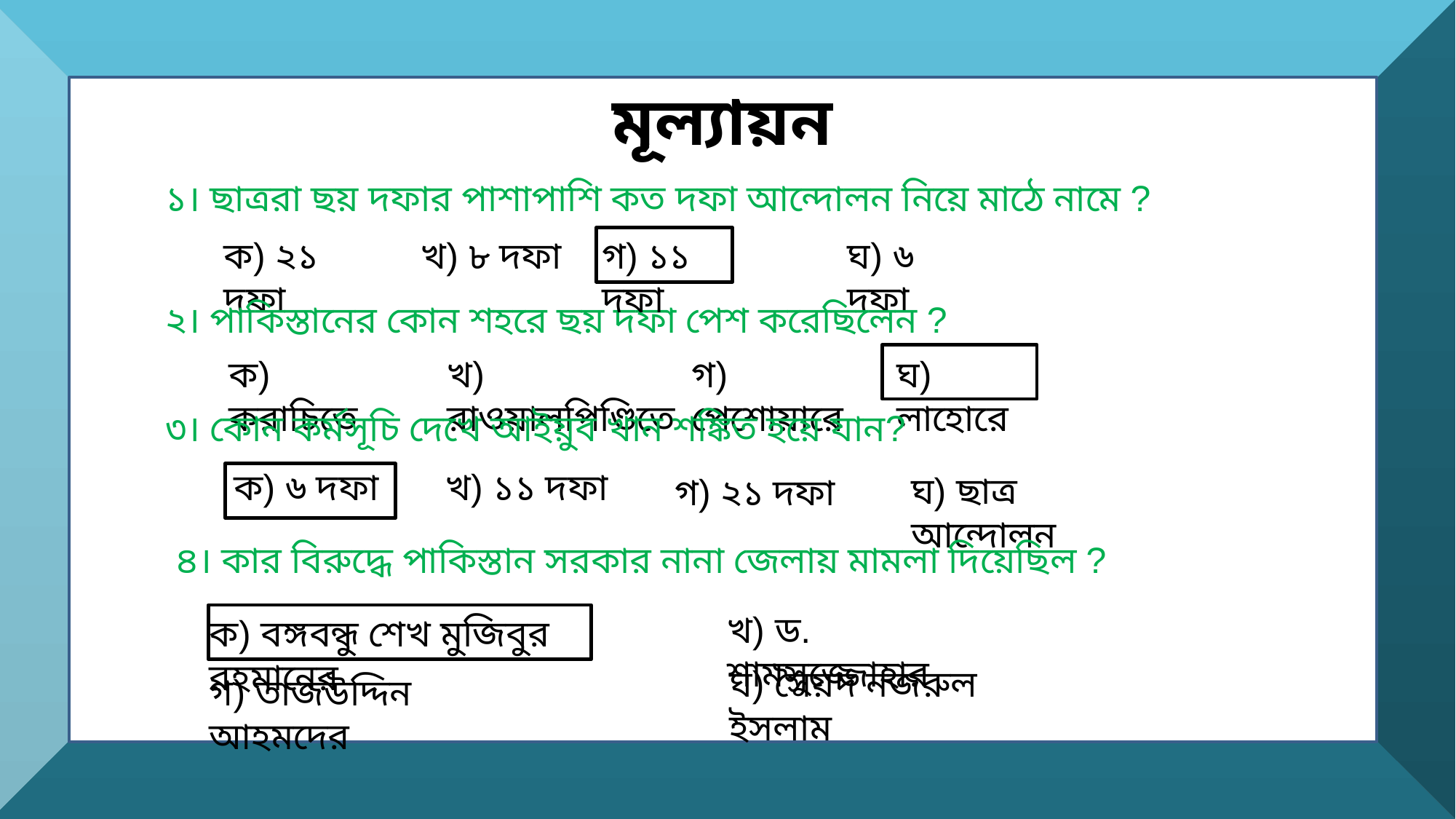

মূল্যায়ন
১। ছাত্ররা ছয় দফার পাশাপাশি কত দফা আন্দোলন নিয়ে মাঠে নামে ?
ক) ২১ দফা
গ) ১১ দফা
খ) ৮ দফা
ঘ) ৬ দফা

২। পাকিস্তানের কোন শহরে ছয় দফা পেশ করেছিলেন ?

ঘ) লাহোরে
ক) করাচিতে
গ) পেশোয়ারে
খ) রাওয়ালপিণ্ডিতে
৩। কোন কর্মসূচি দেখে আইয়ুব খান শঙ্কিত হয়ে যান?
ক) ৬ দফা
খ) ১১ দফা
ঘ) ছাত্র আন্দোলন

গ) ২১ দফা
৪। কার বিরুদ্ধে পাকিস্তান সরকার নানা জেলায় মামলা দিয়েছিল ?
খ) ড. শামসুজ্জোহার

ক) বঙ্গবন্ধু শেখ মুজিবুর রহমানের
ঘ) সৈয়দ নজরুল ইসলাম
গ) তাজউদ্দিন আহমদের